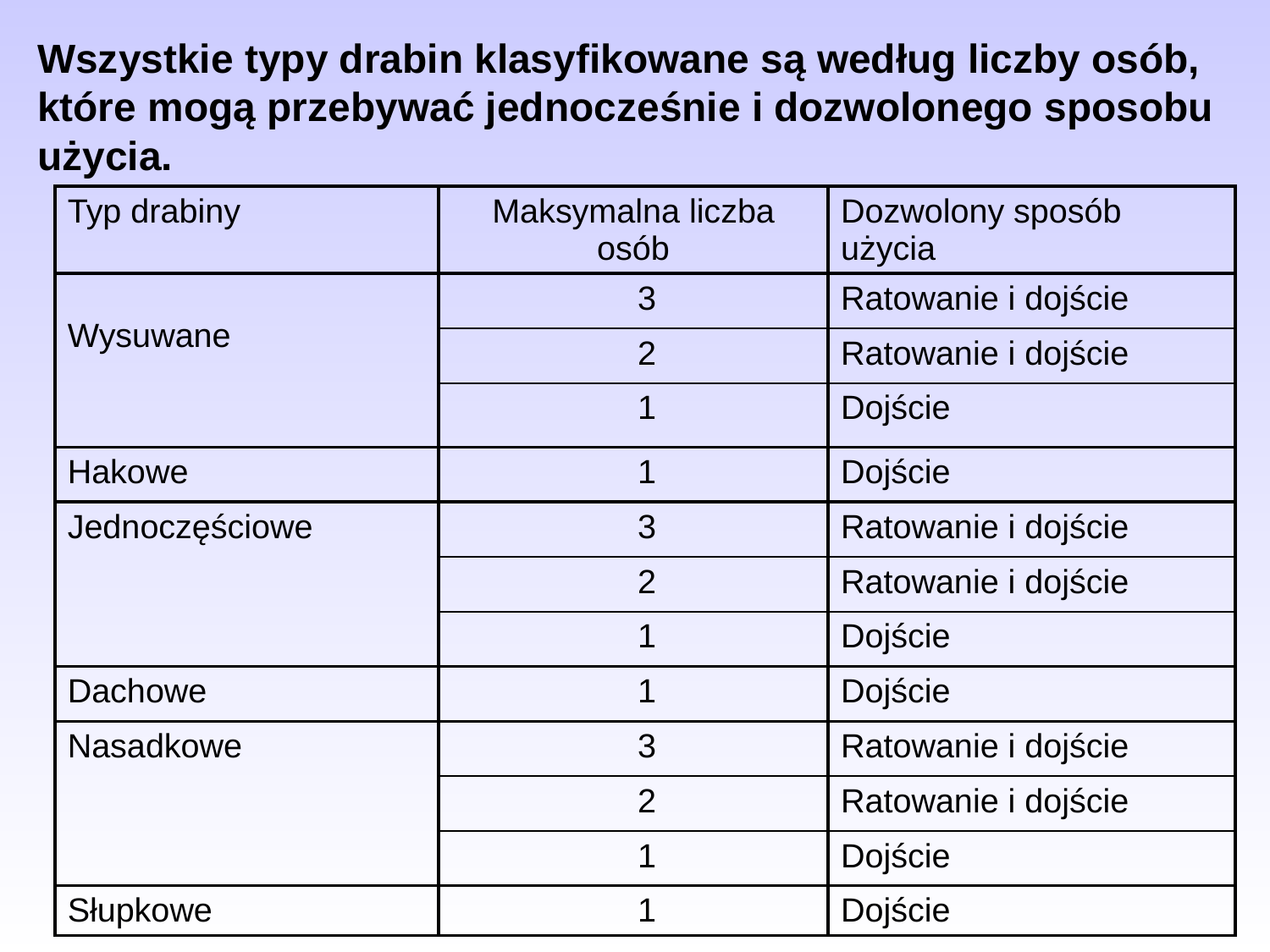

Wszystkie typy drabin klasyfikowane są według liczby osób, które mogą przebywać jednocześnie i dozwolonego sposobu użycia.
| Typ drabiny | Maksymalna liczba osób | Dozwolony sposób użycia |
| --- | --- | --- |
| Wysuwane | 3 | Ratowanie i dojście |
|  | 2 | Ratowanie i dojście |
|  | 1 | Dojście |
| Hakowe | 1 | Dojście |
| Jednoczęściowe | 3 | Ratowanie i dojście |
|  | 2 | Ratowanie i dojście |
|  | 1 | Dojście |
| Dachowe | 1 | Dojście |
| Nasadkowe | 3 | Ratowanie i dojście |
|  | 2 | Ratowanie i dojście |
|  | 1 | Dojście |
| Słupkowe | 1 | Dojście |